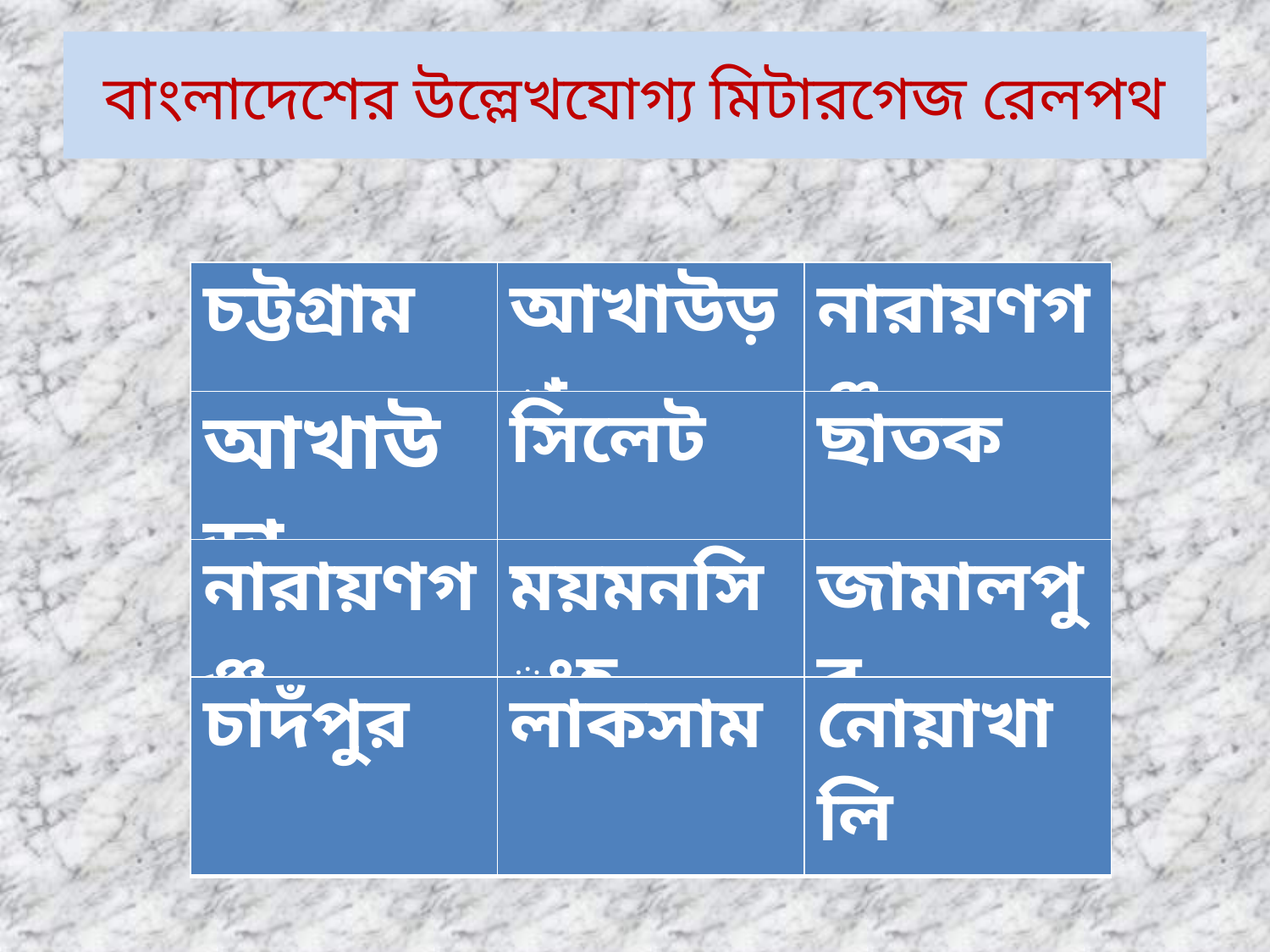

বাংলাদেশের উল্লেখযোগ্য মিটারগেজ রেলপথ
| চট্টগ্রাম | আখাউড়া | নারায়ণগঞ্জ |
| --- | --- | --- |
| আখাউড়া | সিলেট | ছাতক |
| --- | --- | --- |
| নারায়ণগঞ্জ | ময়মনসিংহ | জামালপুর |
| --- | --- | --- |
| চাদঁপুর | লাকসাম | নোয়াখালি |
| --- | --- | --- |